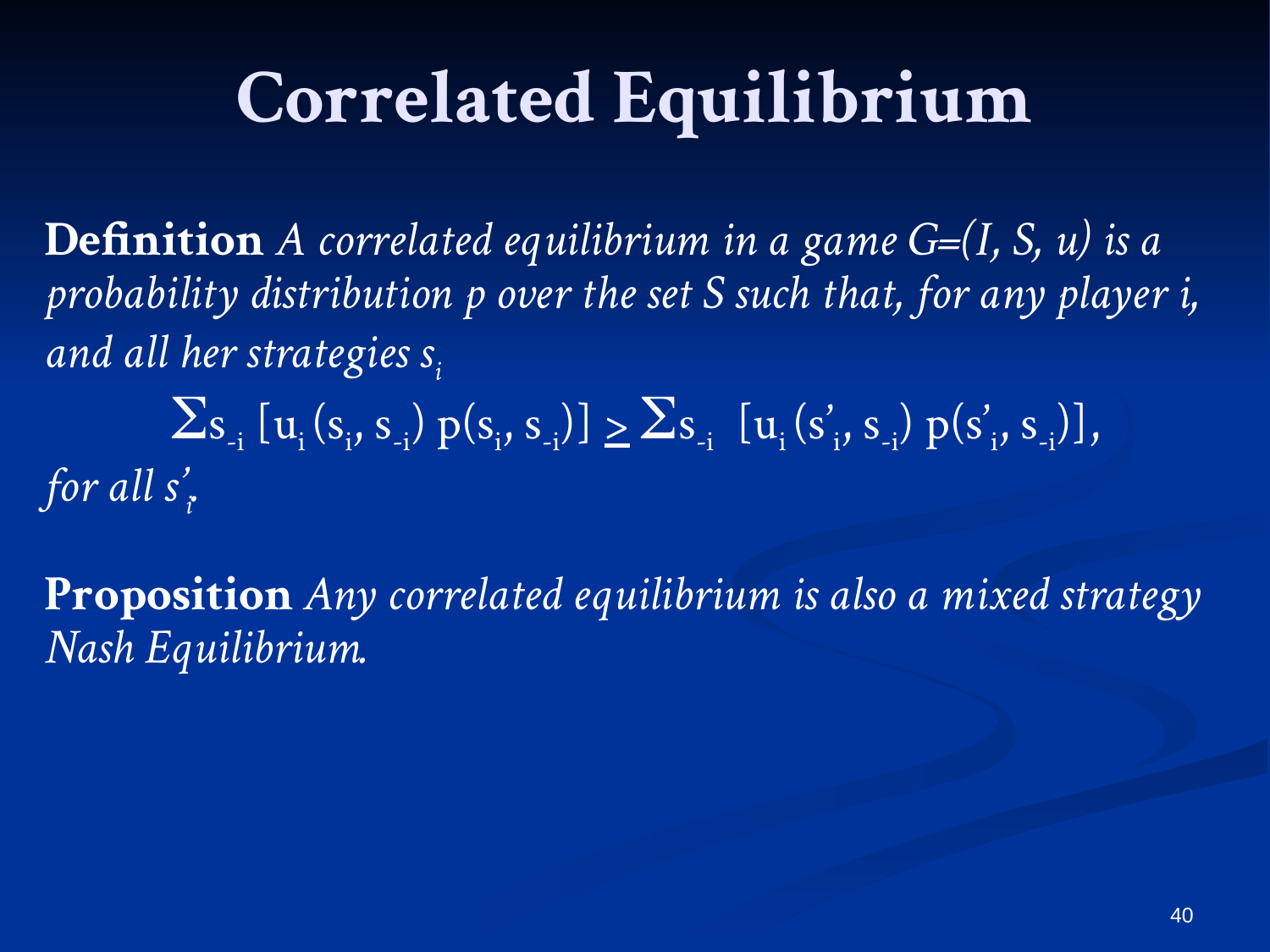

Correlated Equilibrium
Definition A correlated equilibrium in a game G=(I, S, u) is a probability distribution p over the set S such that, for any player i,
and all her strategies si
	Σs-i [ui (si, s-i) p(si, s-i)] > Σs-i  [ui (s’i, s-i) p(s’i, s-i)],
for all s’i.

Proposition Any correlated equilibrium is also a mixed strategy Nash Equilibrium.
40